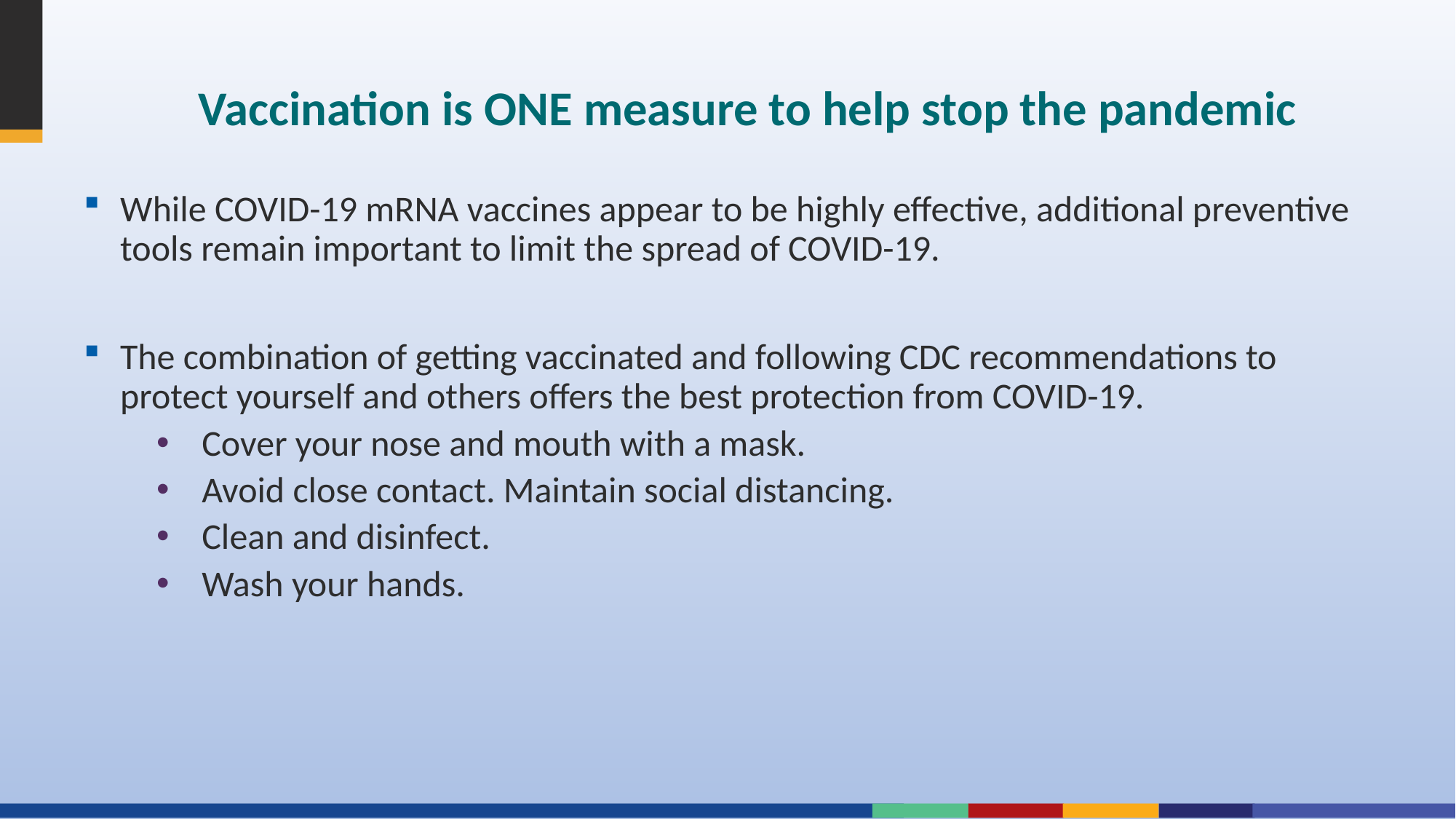

# Vaccination is ONE measure to help stop the pandemic
While COVID-19 mRNA vaccines appear to be highly effective, additional preventive tools remain important to limit the spread of COVID-19.

The combination of getting vaccinated and following CDC recommendations to protect yourself and others offers the best protection from COVID-19.
Cover your nose and mouth with a mask.
Avoid close contact. Maintain social distancing.
Clean and disinfect.
Wash your hands.